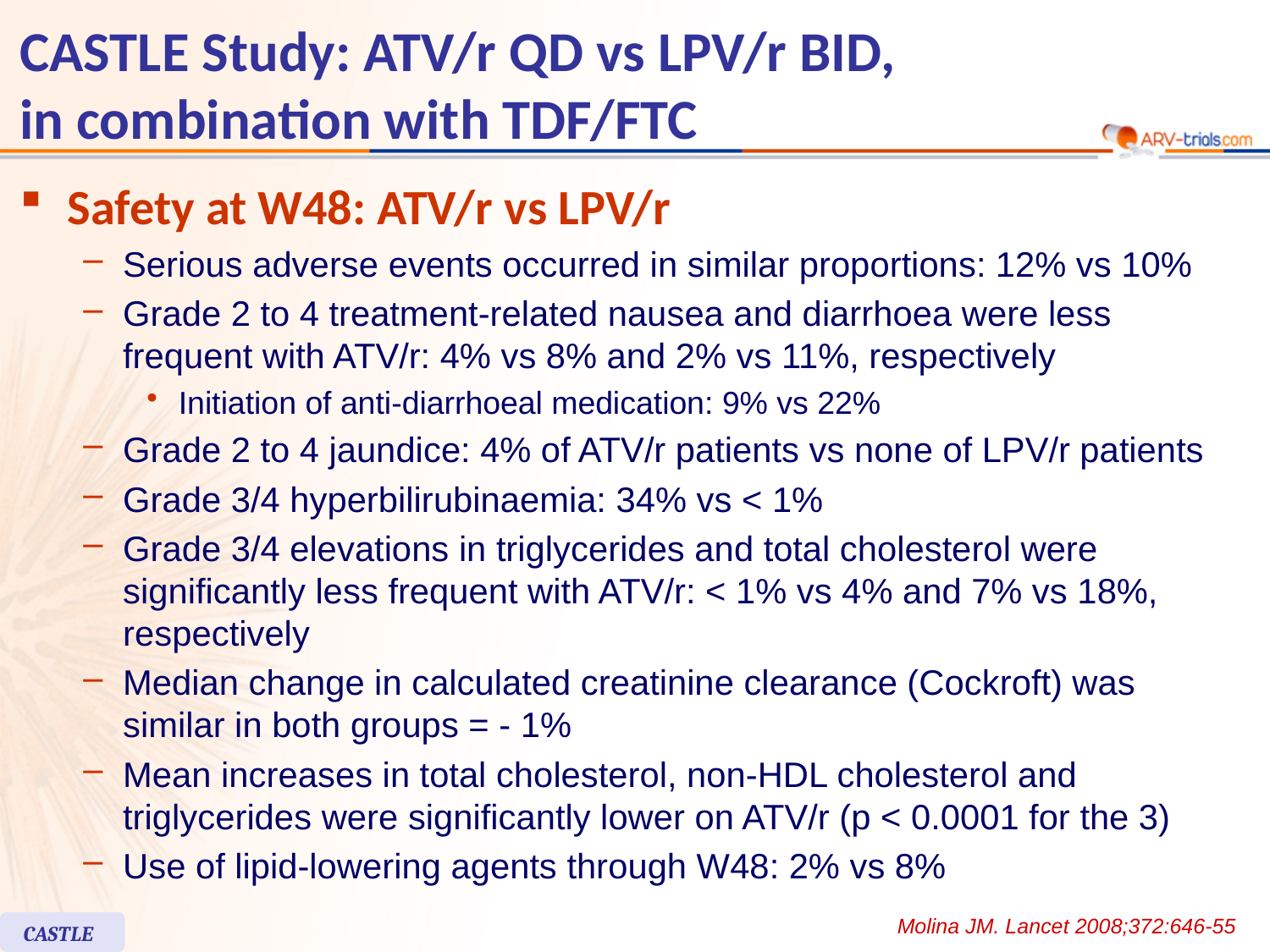

# CASTLE Study: ATV/r QD vs LPV/r BID, in combination with TDF/FTC
Safety at W48: ATV/r vs LPV/r
Serious adverse events occurred in similar proportions: 12% vs 10%
Grade 2 to 4 treatment-related nausea and diarrhoea were less frequent with ATV/r: 4% vs 8% and 2% vs 11%, respectively
Initiation of anti-diarrhoeal medication: 9% vs 22%
Grade 2 to 4 jaundice: 4% of ATV/r patients vs none of LPV/r patients
Grade 3/4 hyperbilirubinaemia: 34% vs < 1%
Grade 3/4 elevations in triglycerides and total cholesterol were significantly less frequent with ATV/r: < 1% vs 4% and 7% vs 18%, respectively
Median change in calculated creatinine clearance (Cockroft) was similar in both groups = - 1%
Mean increases in total cholesterol, non-HDL cholesterol and triglycerides were significantly lower on ATV/r (p < 0.0001 for the 3)
Use of lipid-lowering agents through W48: 2% vs 8%
Molina JM. Lancet 2008;372:646-55

CASTLE